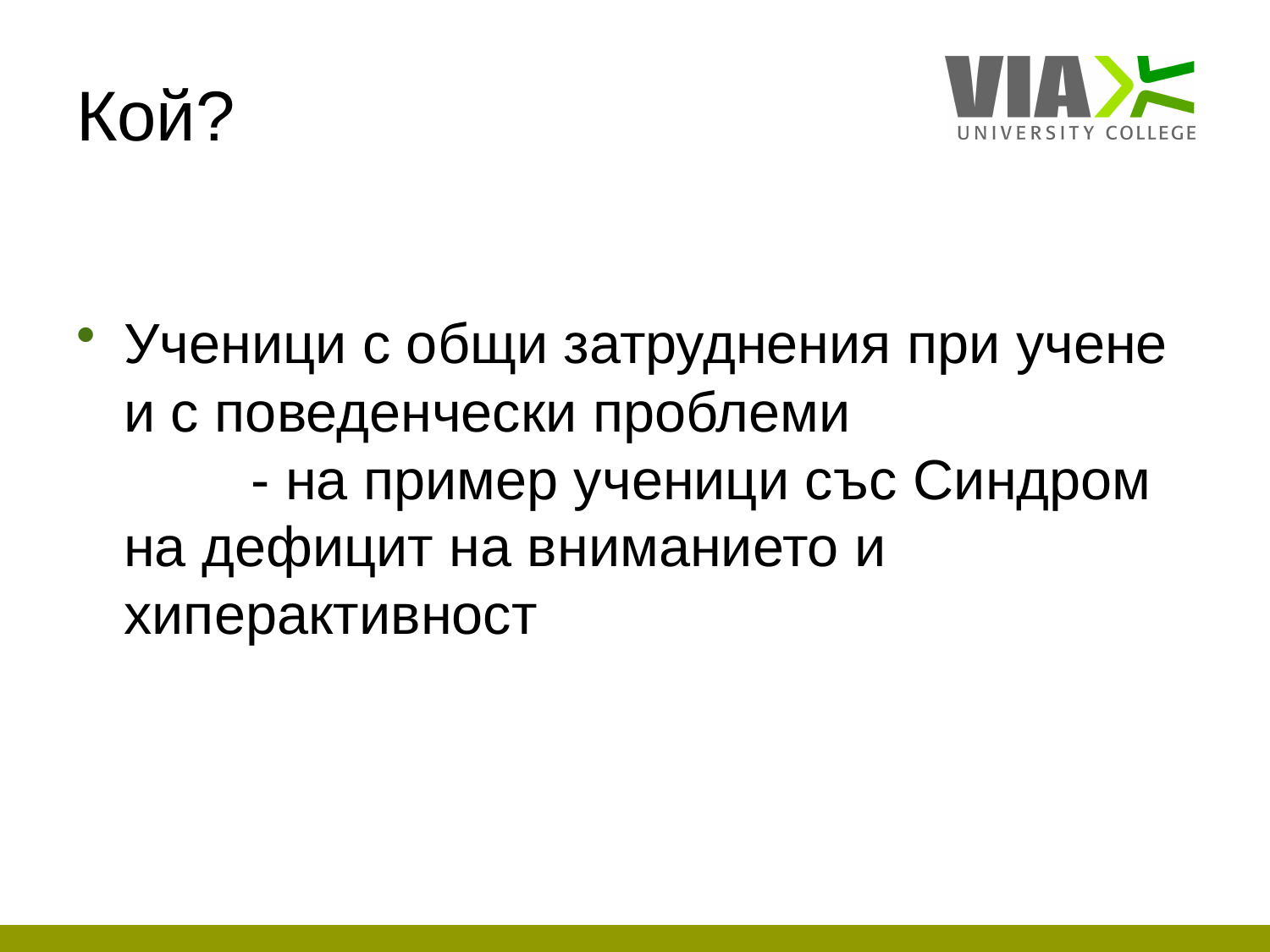

# Кой?

Ученици с общи затруднения при учене и с поведенчески проблеми
	- на пример ученици със Синдром на дефицит на вниманието и хиперактивност